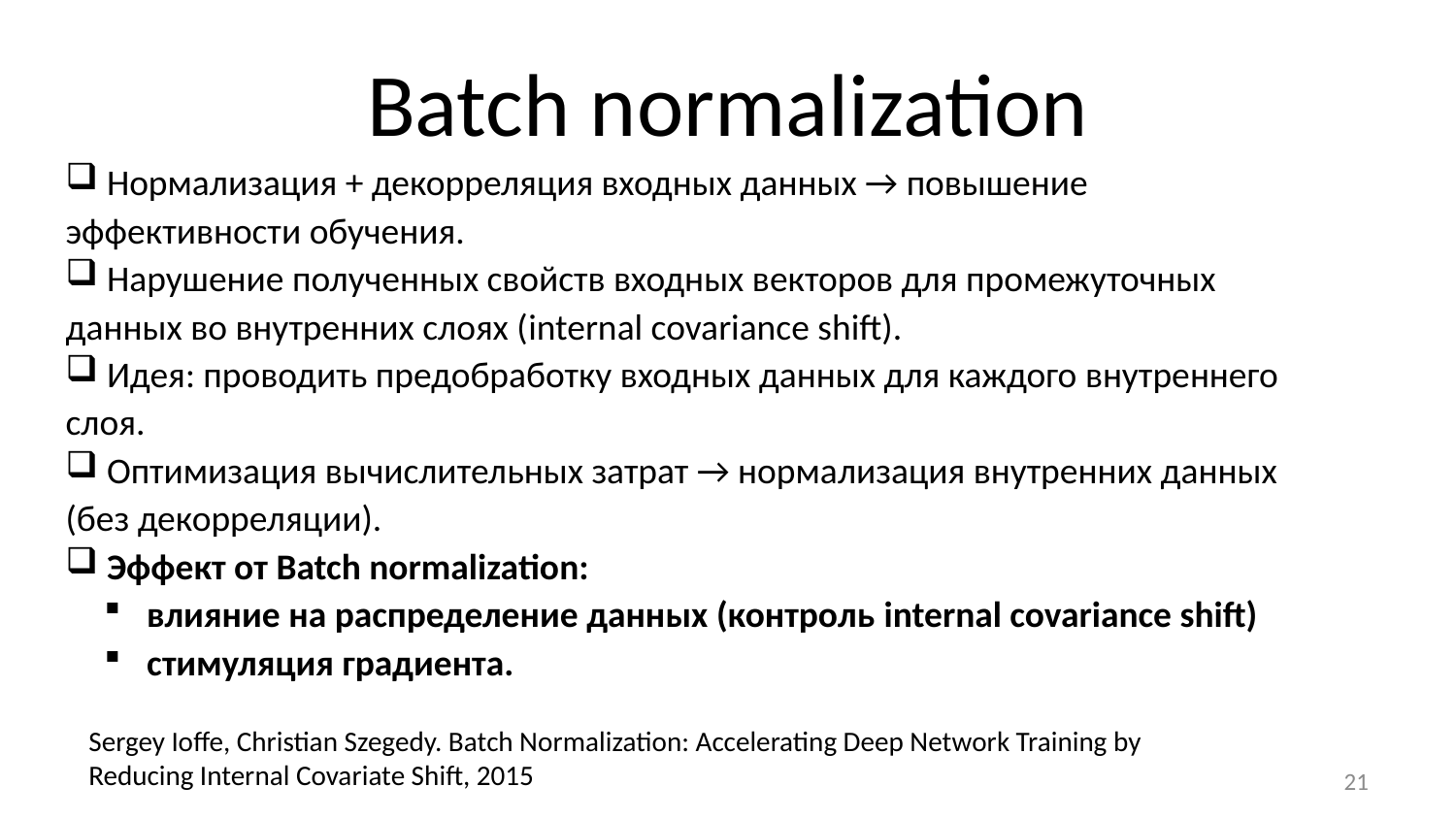

# Batch normalization
 Нормализация + декорреляция входных данных → повышение эффективности обучения.
 Нарушение полученных свойств входных векторов для промежуточных данных во внутренних слоях (internal covariance shift).
 Идея: проводить предобработку входных данных для каждого внутреннего слоя.
 Оптимизация вычислительных затрат → нормализация внутренних данных (без декорреляции).
 Эффект от Batch normalization:
 влияние на распределение данных (контроль internal covariance shift)
 стимуляция градиента.
Sergey Ioffe, Christian Szegedy. Batch Normalization: Accelerating Deep Network Training by Reducing Internal Covariate Shift, 2015
21